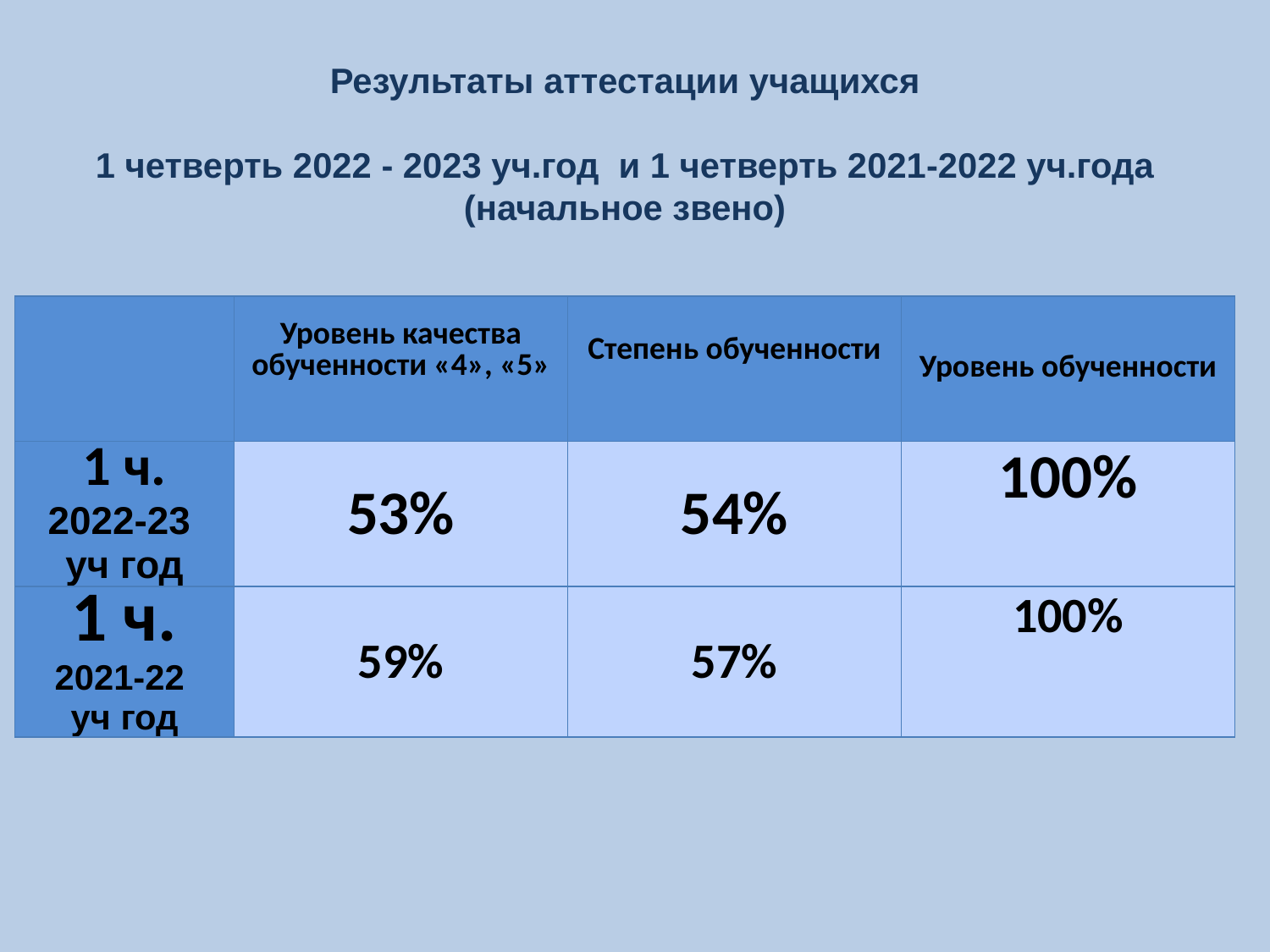

Результаты аттестации учащихся

1 четверть 2022 - 2023 уч.год  и 1 четверть 2021-2022 уч.года
(начальное звено)
|  | Уровень качества обученности «4», «5» | Степень обученности | Уровень обученности |
| --- | --- | --- | --- |
| 1 ч. 2022-23 уч год | 53% | 54% | 100% |
| 1 ч. 2021-22 уч год | 59% | 57% | 100% |